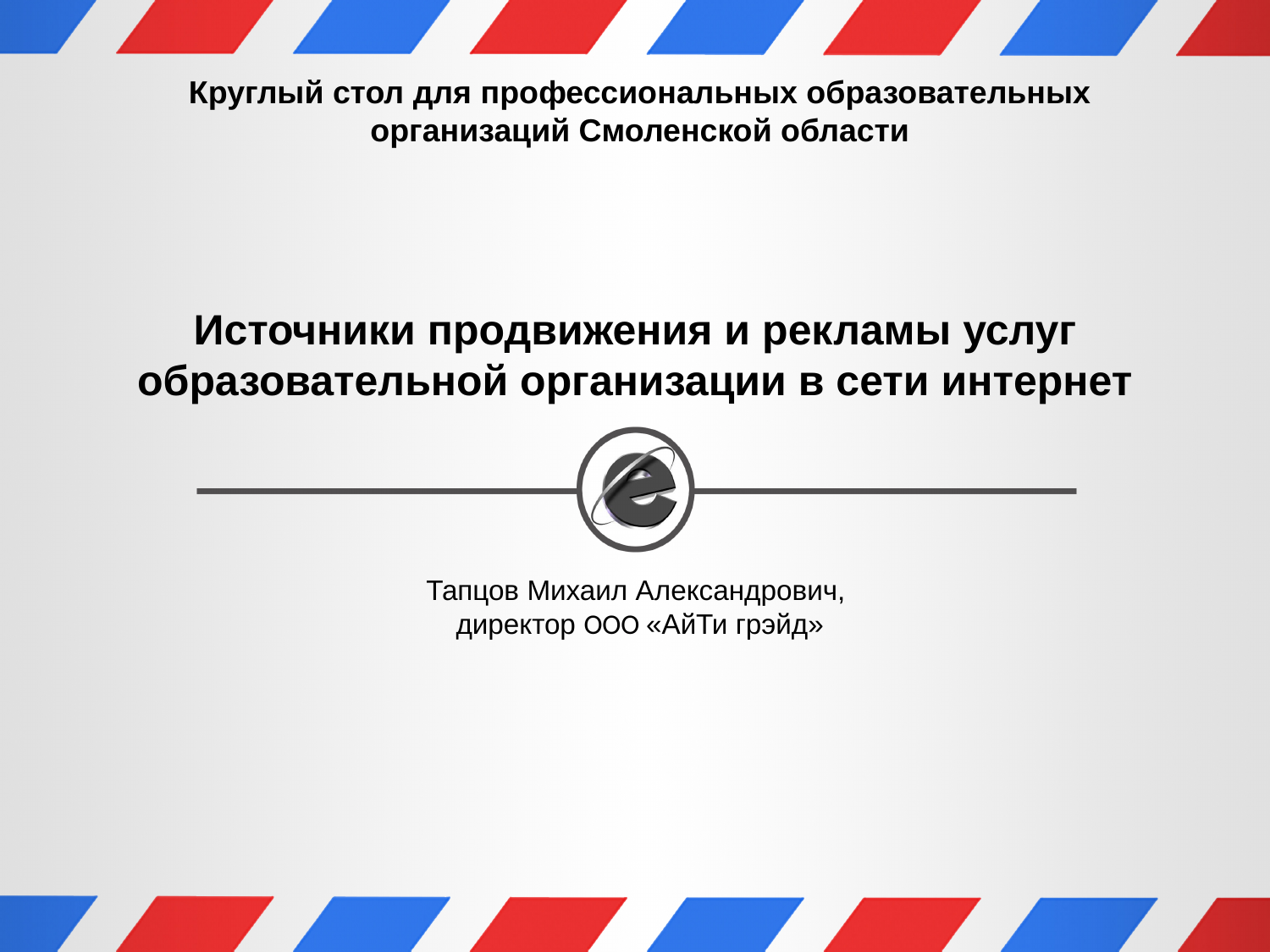

Круглый стол для профессиональных образовательных организаций Смоленской области
Источники продвижения и рекламы услуг образовательной организации в сети интернет
Тапцов Михаил Александрович,
директор ООО «АйТи грэйд»